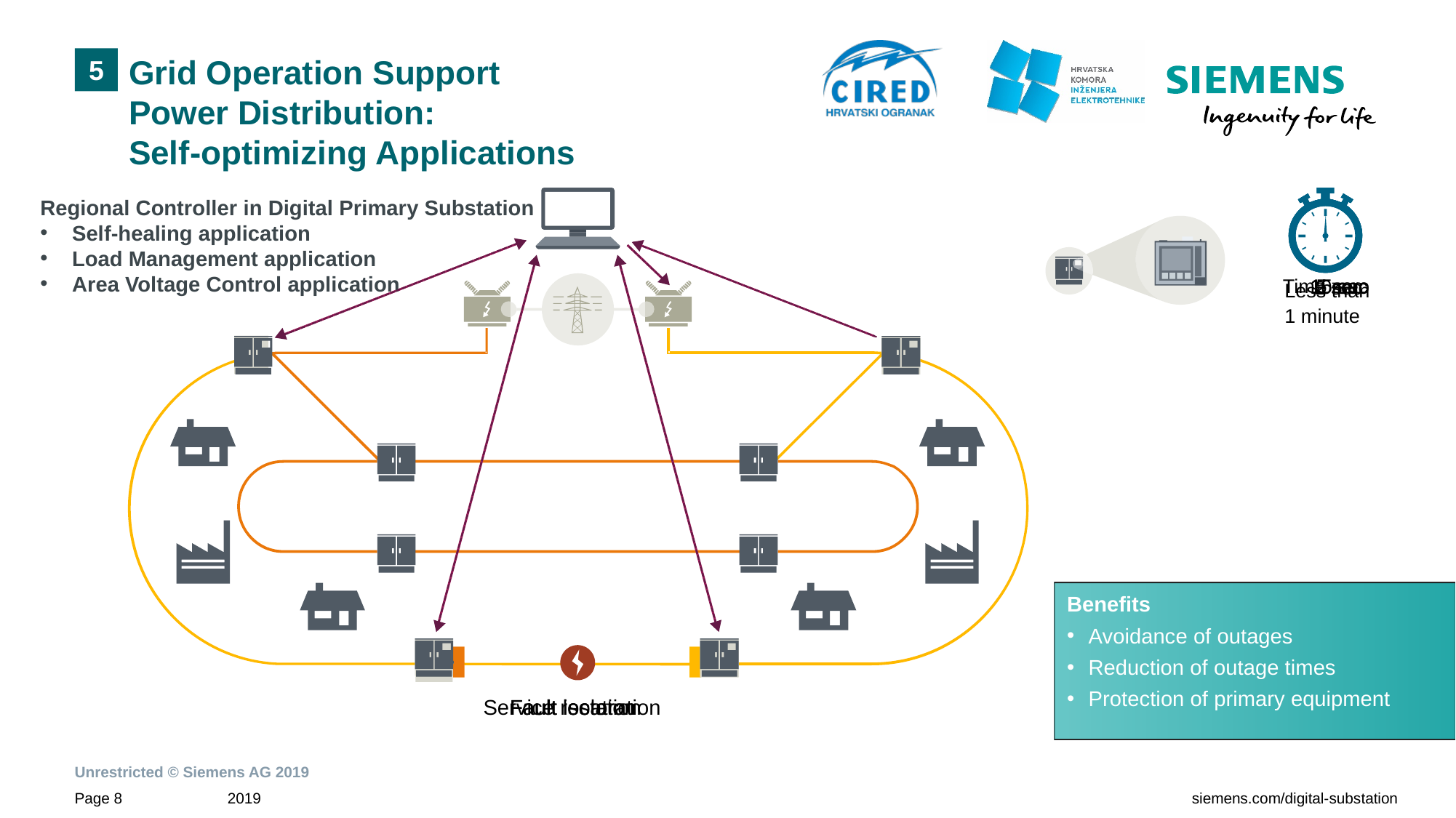

# Grid Operation Support Power Distribution: Self-optimizing Applications
5

Time zero

10 sec

15 sec

2 sec

5 sec

Less than
1 minute
Regional Controller in Digital Primary Substation
 Self-healing application
 Load Management application
 Area Voltage Control application

Benefits
Avoidance of outages
Reduction of outage times
Protection of primary equipment

Service restoration
Fault location
Fault isolation